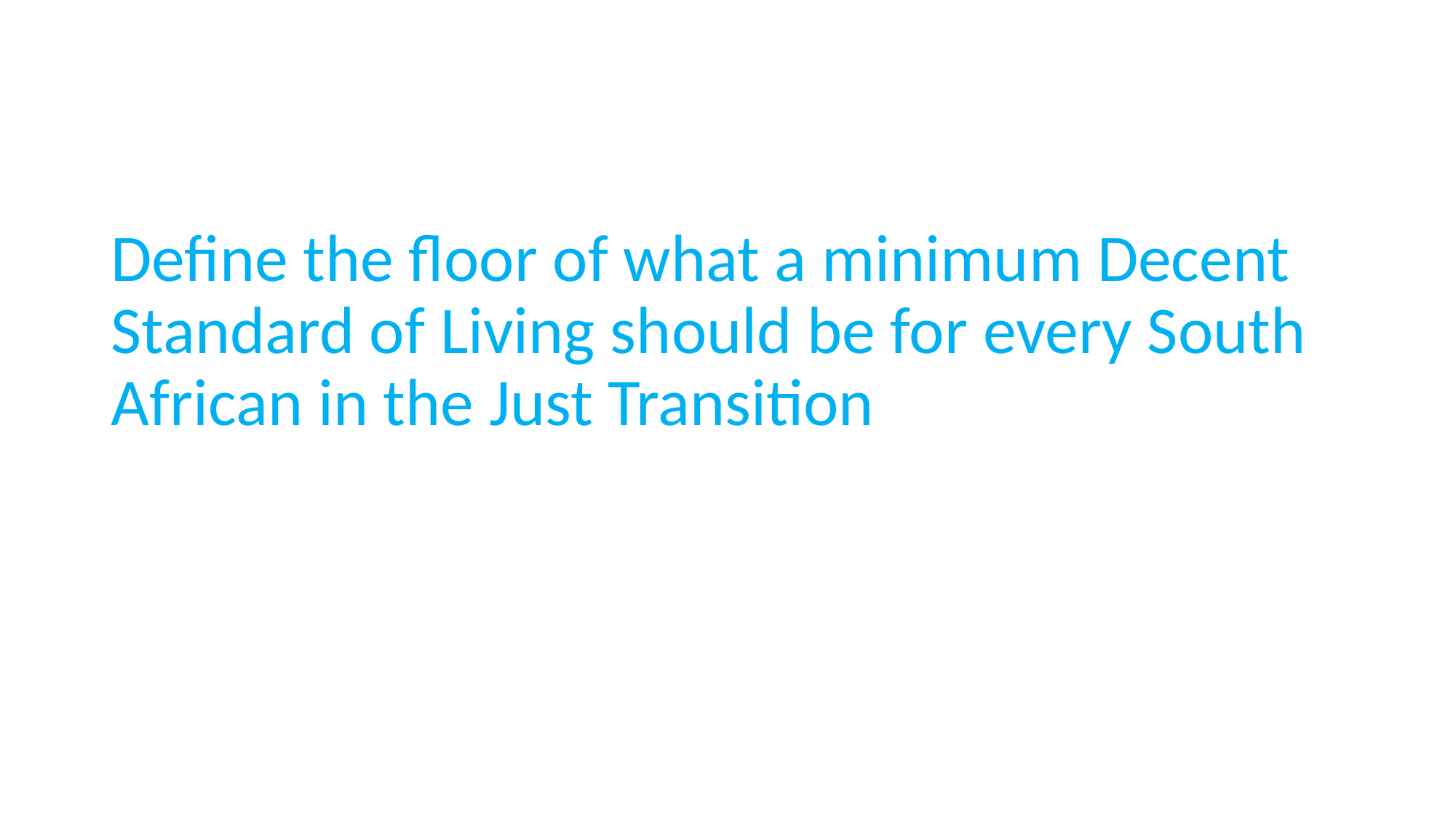

# Define the floor of what a minimum Decent Standard of Living should be for every South African in the Just Transition